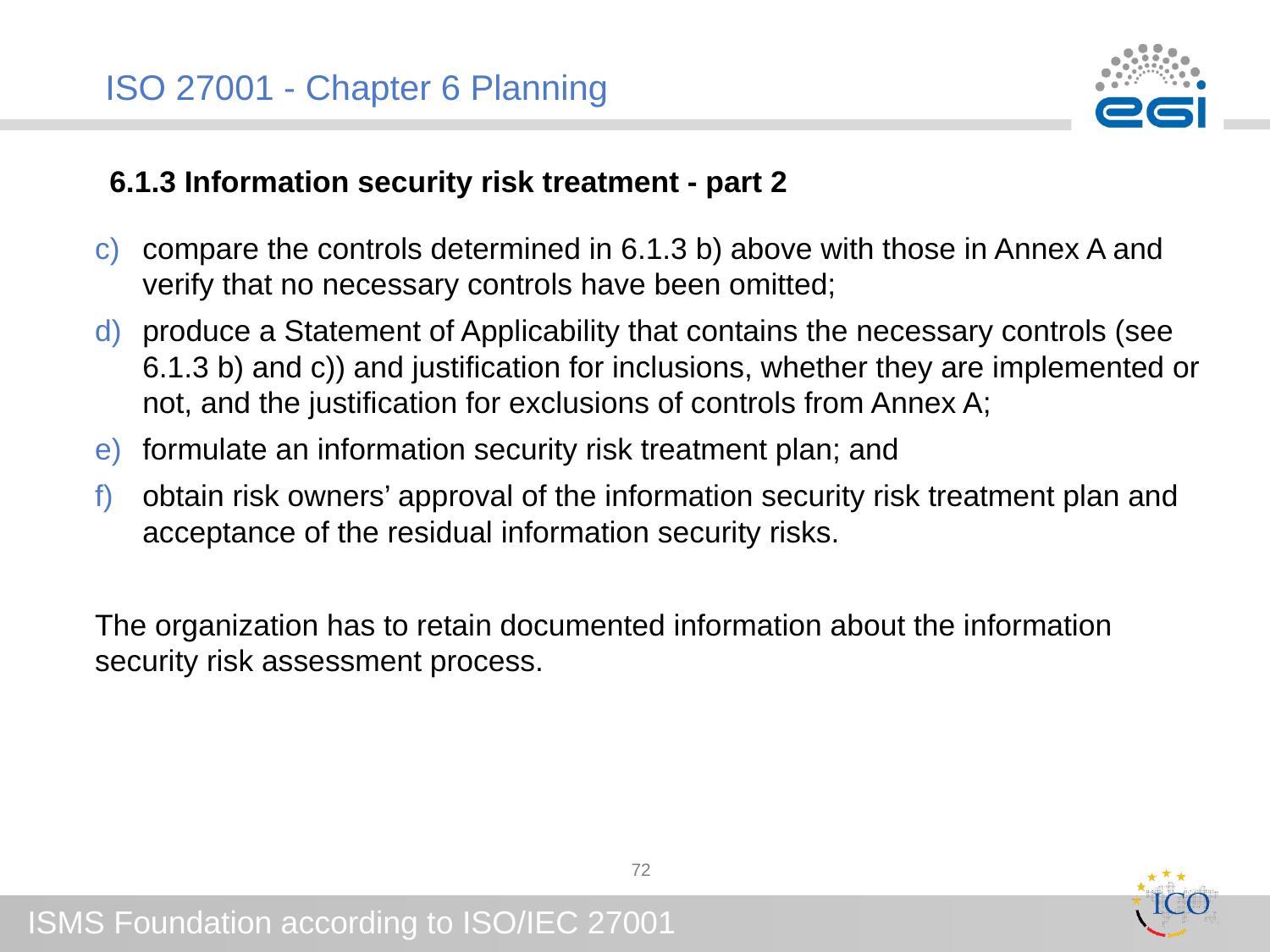

# ISO 27001 - Chapter 6 Planning
6.1.3 Information security risk treatment - part 2
compare the controls determined in 6.1.3 b) above with those in Annex A and verify that no necessary controls have been omitted;
produce a Statement of Applicability that contains the necessary controls (see 6.1.3 b) and c)) and justification for inclusions, whether they are implemented or not, and the justification for exclusions of controls from Annex A;
formulate an information security risk treatment plan; and
obtain risk owners’ approval of the information security risk treatment plan and acceptance of the residual information security risks.

The organization has to retain documented information about the information security risk assessment process.